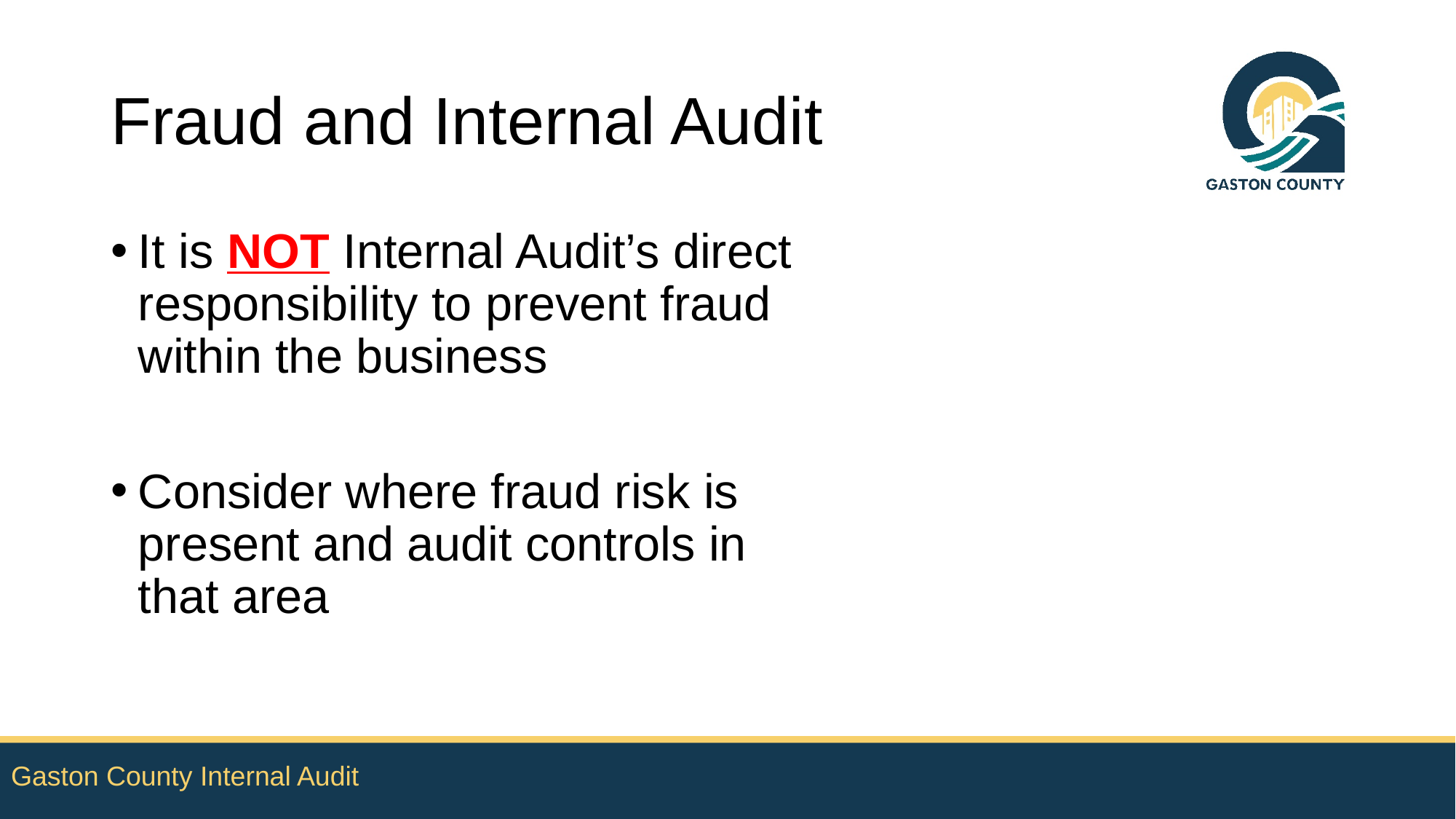

# Fraud and Internal Audit
It is NOT Internal Audit’s direct responsibility to prevent fraud within the business

Consider where fraud risk is present and audit controls in that area

Gaston County Internal Audit